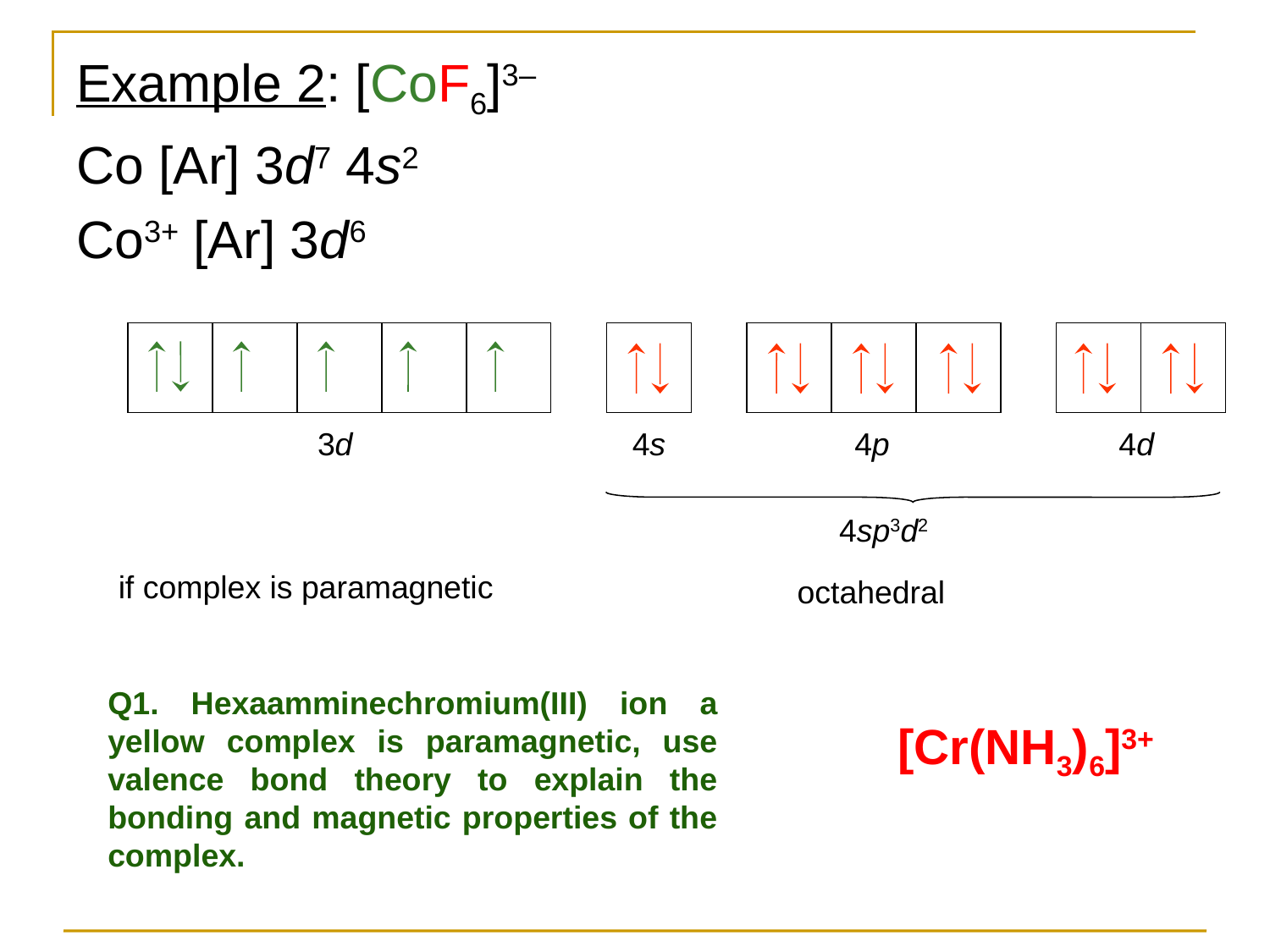

Example 2: [CoF6]3–
Co [Ar] 3d7 4s2
Co3+ [Ar] 3d6

3d
4s
4p

4d

4sp3d2
if complex is paramagnetic
octahedral
Q1. Hexaamminechromium(III) ion a yellow complex is paramagnetic, use valence bond theory to explain the bonding and magnetic properties of the complex.
[Cr(NH3)6]3+